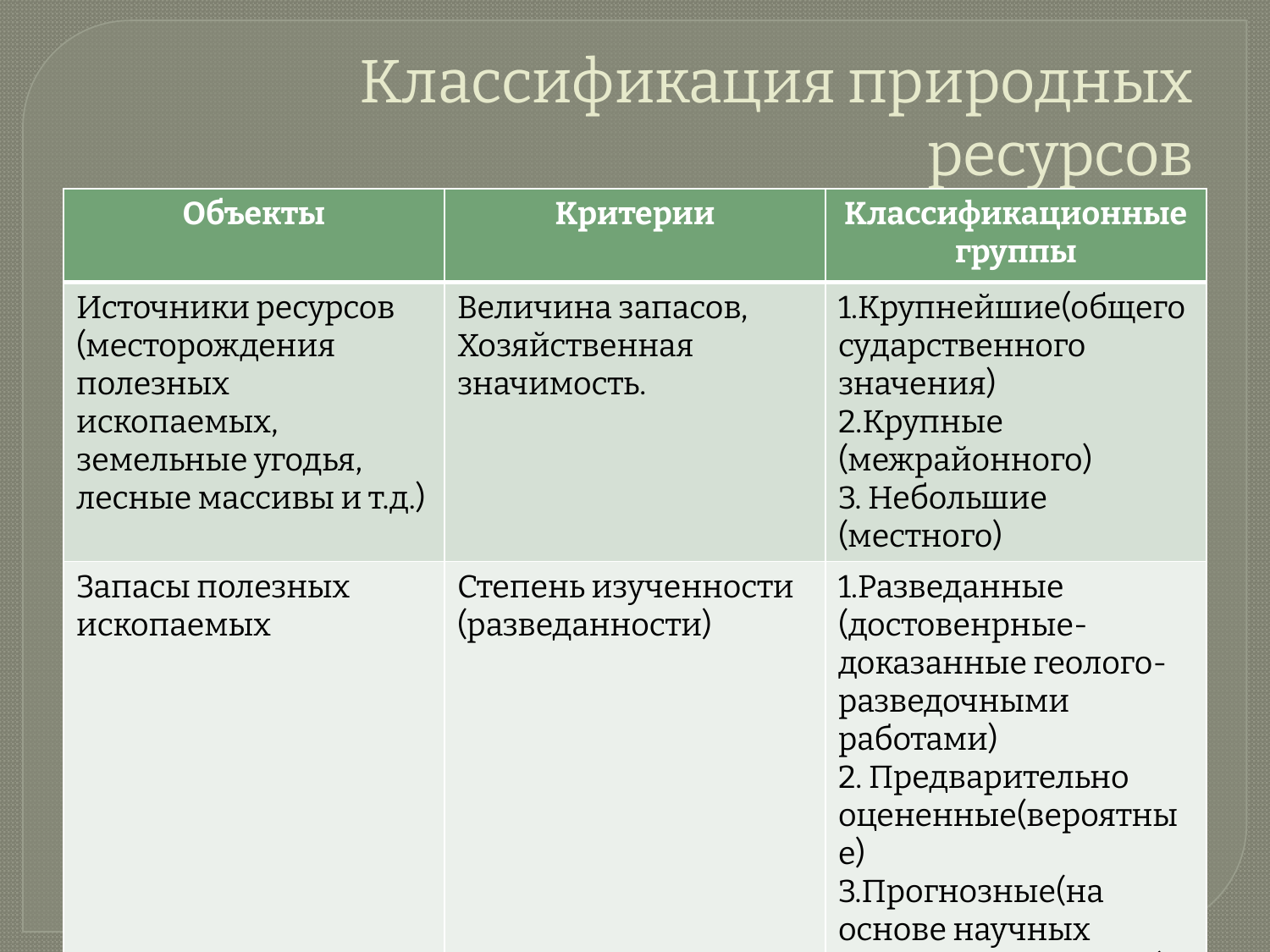

# Классификация природных ресурсов
| Объекты | Критерии | Классификационные группы |
| --- | --- | --- |
| Источники ресурсов (месторождения полезных ископаемых, земельные угодья, лесные массивы и т.д.) | Величина запасов, Хозяйственная значимость. | 1.Крупнейшие(общегосударственного значения) 2.Крупные (межрайонного) 3. Небольшие (местного) |
| Запасы полезных ископаемых | Степень изученности (разведанности) | 1.Разведанные (достовенрные-доказанные геолого-разведочными работами) 2. Предварительно оцененные(вероятные) 3.Прогнозные(на основе научных прогнозов и гипотез) |